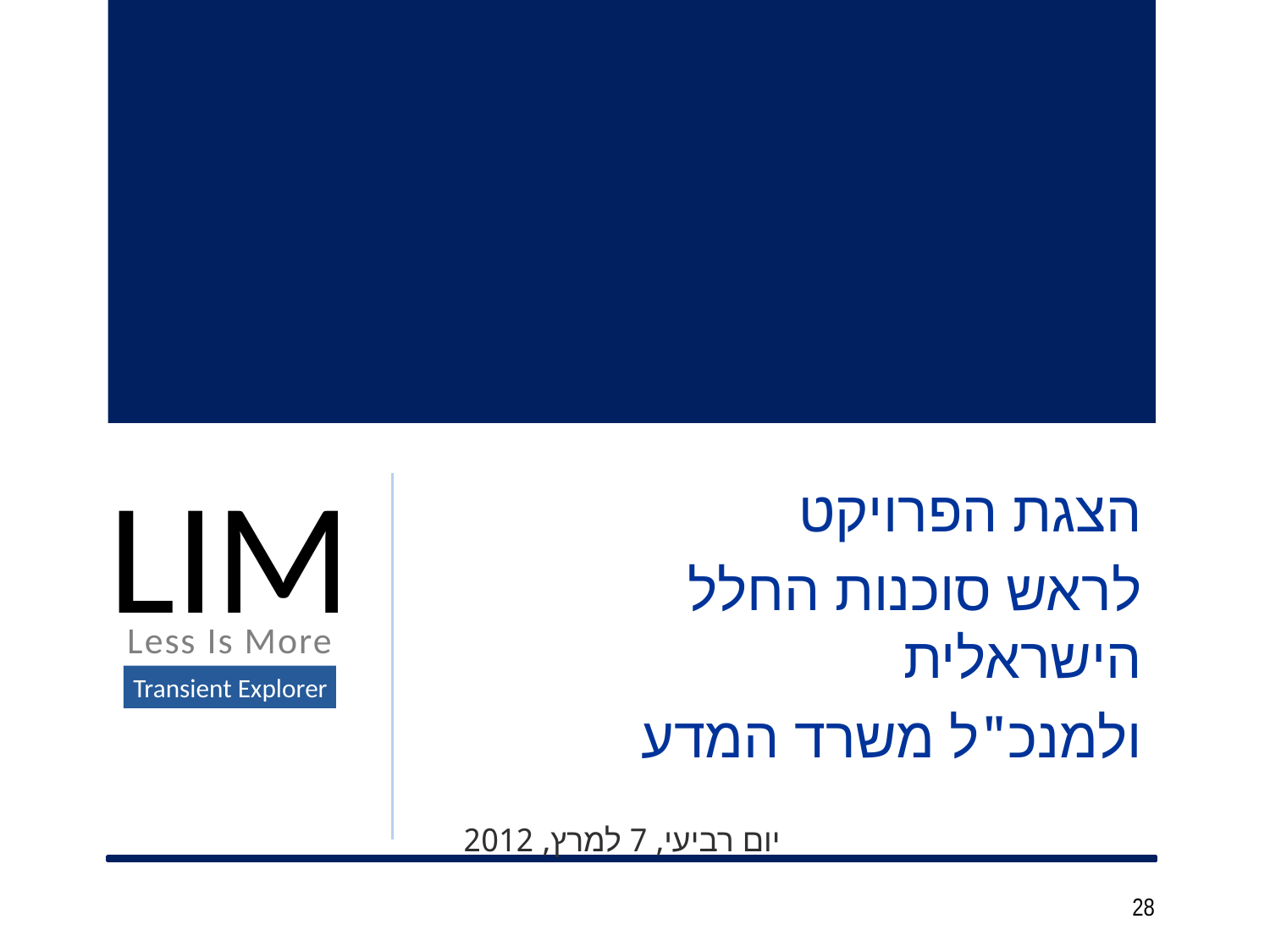

הצגת הפרויקט
לראש סוכנות החלל הישראלית
ולמנכ"ל משרד המדע

יום רביעי, 7 למרץ, 2012